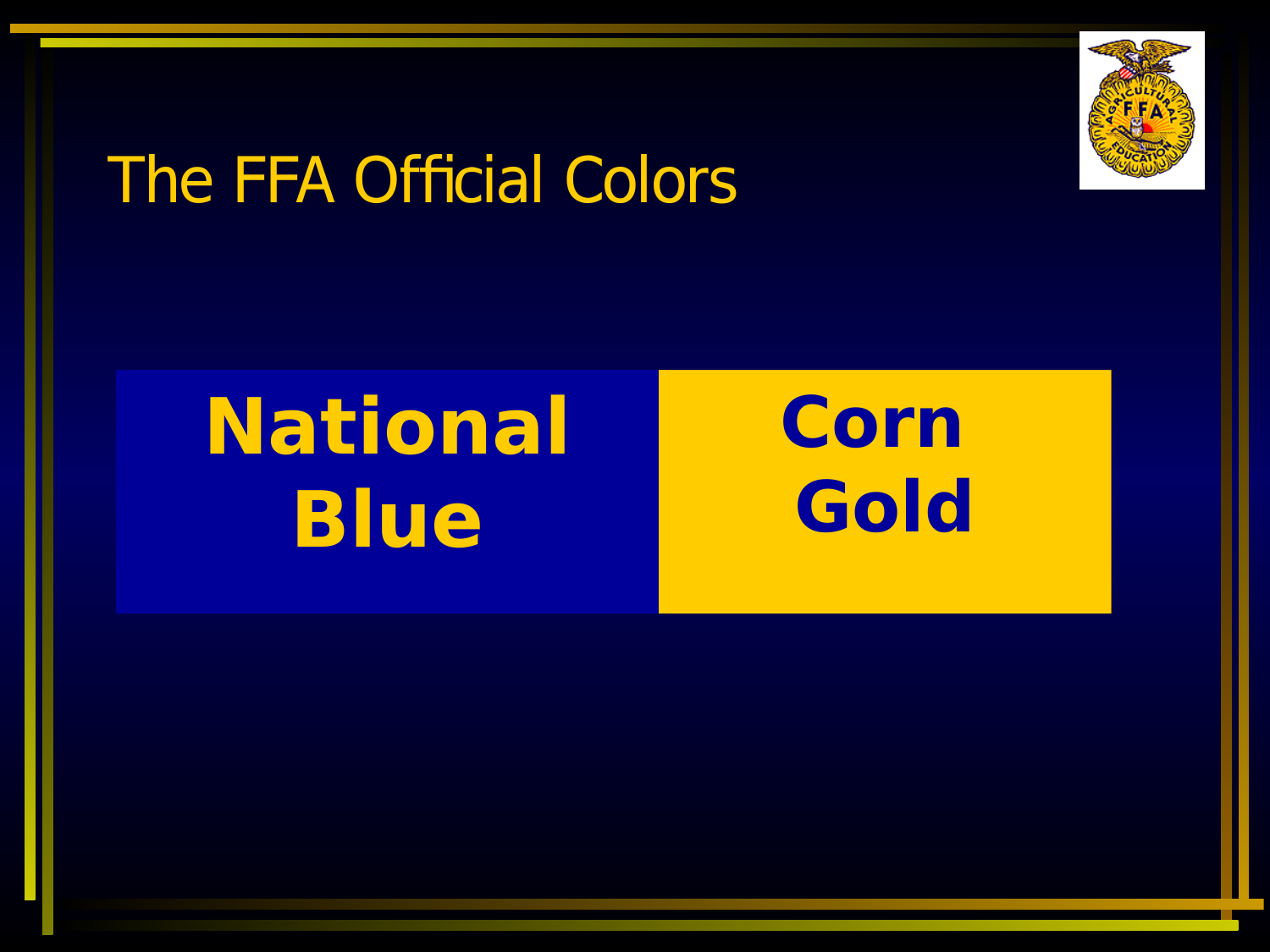

# The FFA Official Colors

National Blue

Corn
Gold